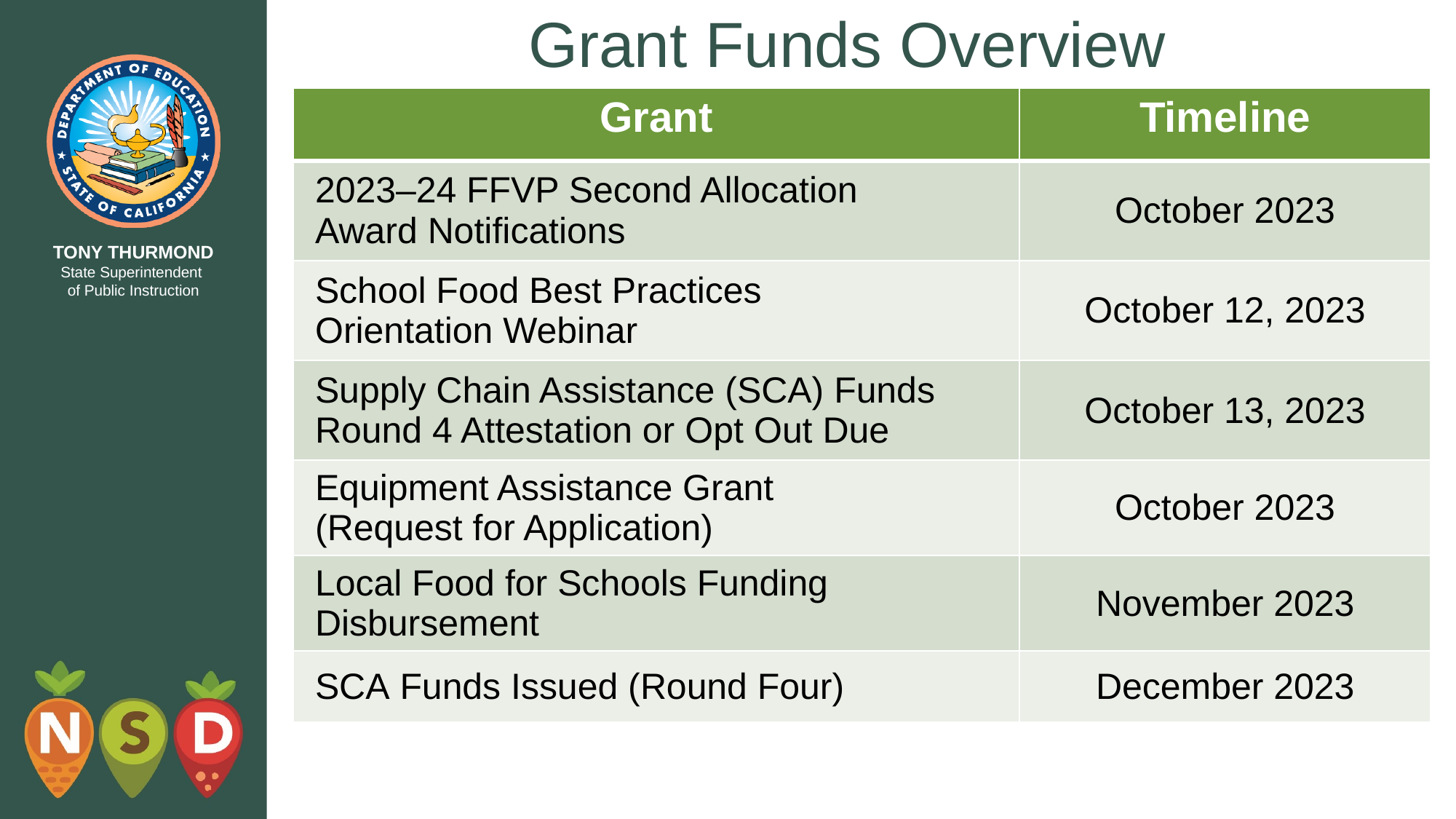

# Grant Funds Overview
| Grant | Timeline |
| --- | --- |
| 2023–24 FFVP Second Allocation Award Notifications | October 2023 |
| School Food Best Practices  Orientation Webinar | October 12, 2023 |
| Supply Chain Assistance (SCA) Funds Round 4 Attestation or Opt Out Due | October 13, 2023 |
| Equipment Assistance Grant  (Request for Application) | October 2023 |
| Local Food for Schools Funding Disbursement | November 2023 |
| SCA Funds Issued (Round Four) | December 2023 |